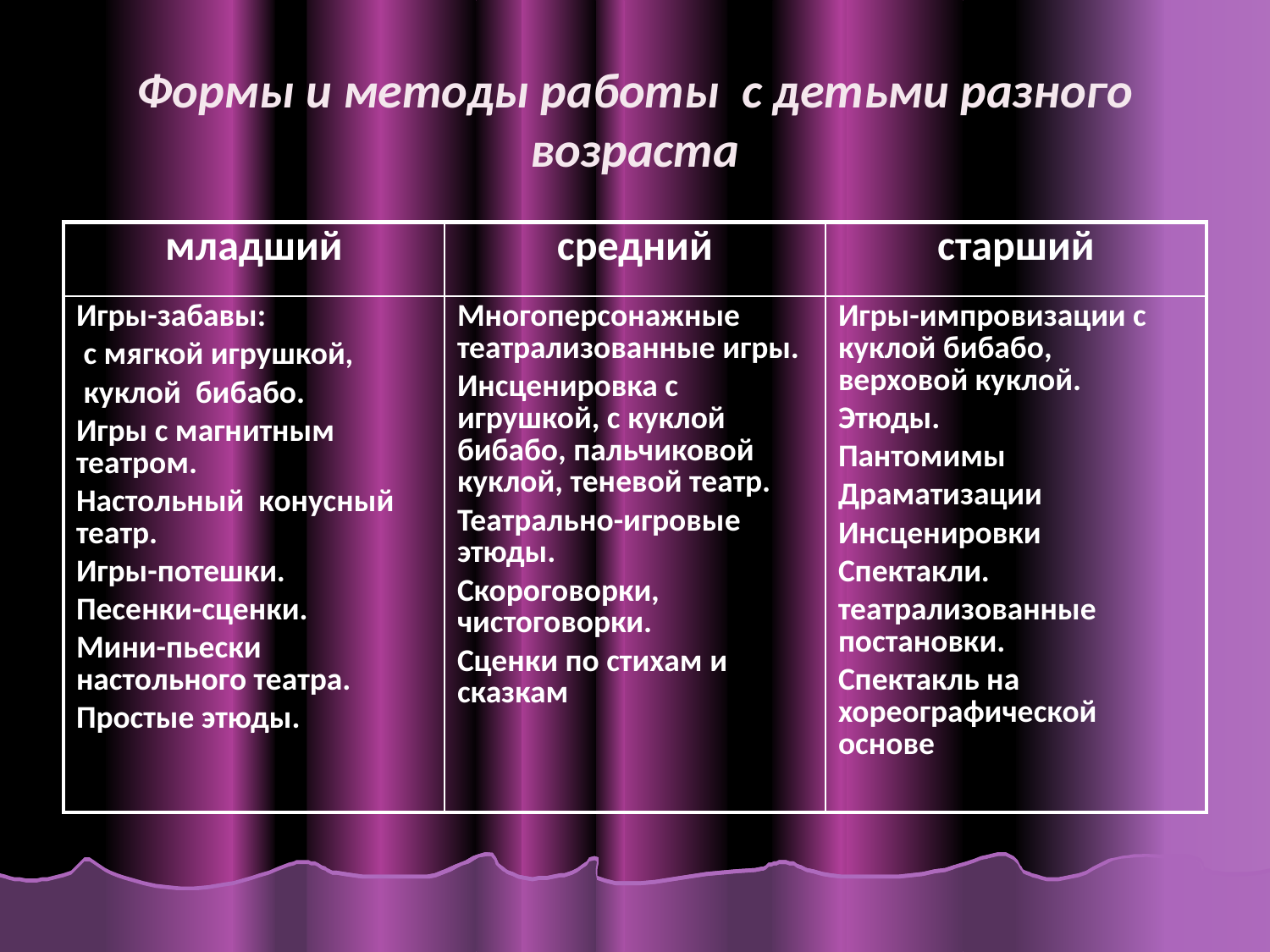

# Формы и методы работы  с детьми разного возраста
| младший | средний | старший |
| --- | --- | --- |
| Игры-забавы: с мягкой игрушкой, куклой бибабо. Игры с магнитным театром. Настольный конусный театр. Игры-потешки. Песенки-сценки. Мини-пьески настольного театра. Простые этюды. | Многоперсонажные театрализованные игры. Инсценировка с игрушкой, с куклой бибабо, пальчиковой куклой, теневой театр. Театрально-игровые этюды. Скороговорки, чистоговорки. Сценки по стихам и сказкам | Игры-импровизации с куклой бибабо, верховой куклой. Этюды. Пантомимы Драматизации Инсценировки Спектакли. театрализованные постановки. Спектакль на хореографической основе |